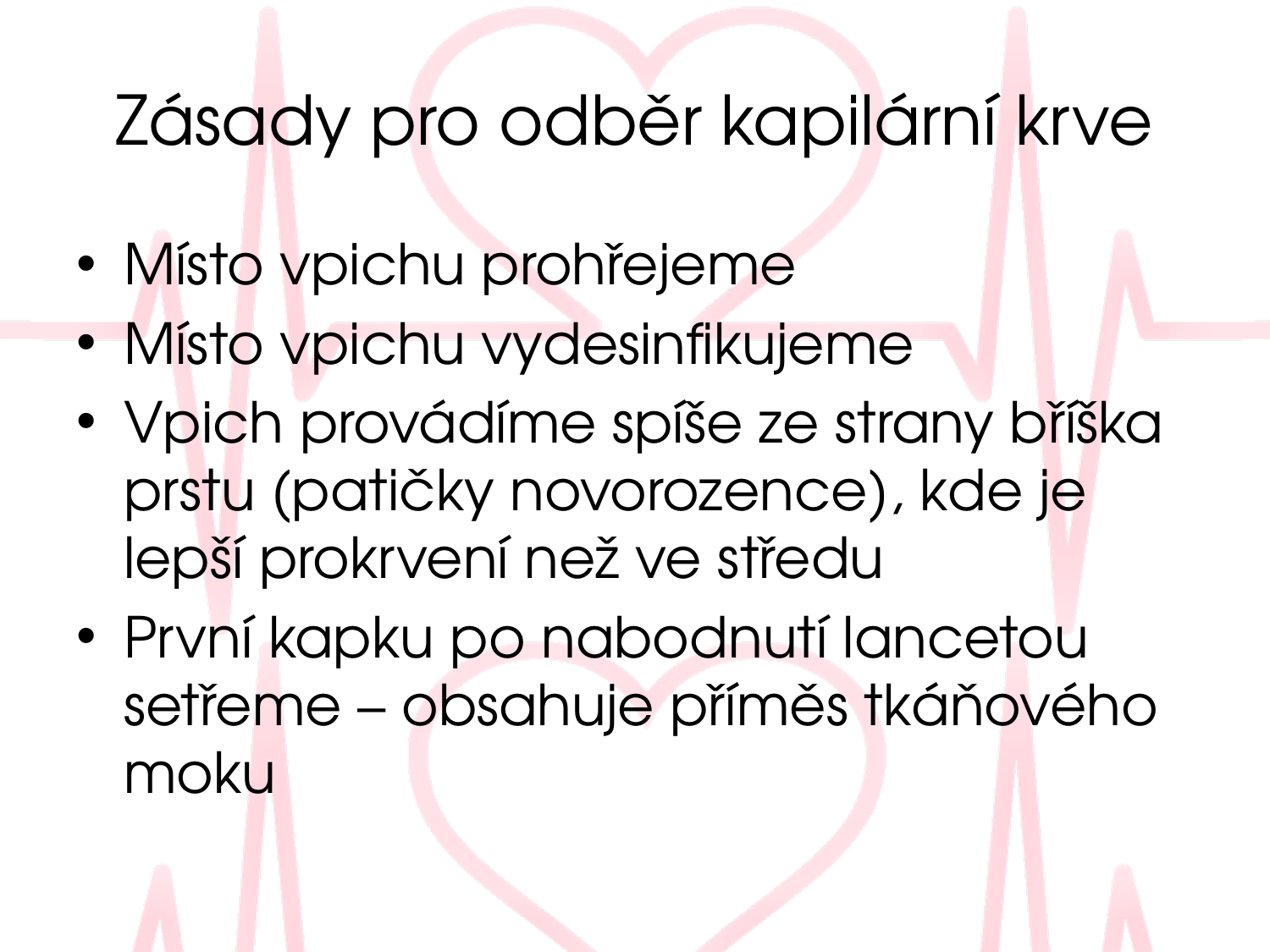

# Zásady pro odběr kapilární krve
Místo vpichu prohřejeme
Místo vpichu vydesinfikujeme
Vpich provádíme spíše ze strany bříška prstu (patičky novorozence), kde je lepší prokrvení než ve středu
První kapku po nabodnutí lancetou setřeme – obsahuje příměs tkáňového moku